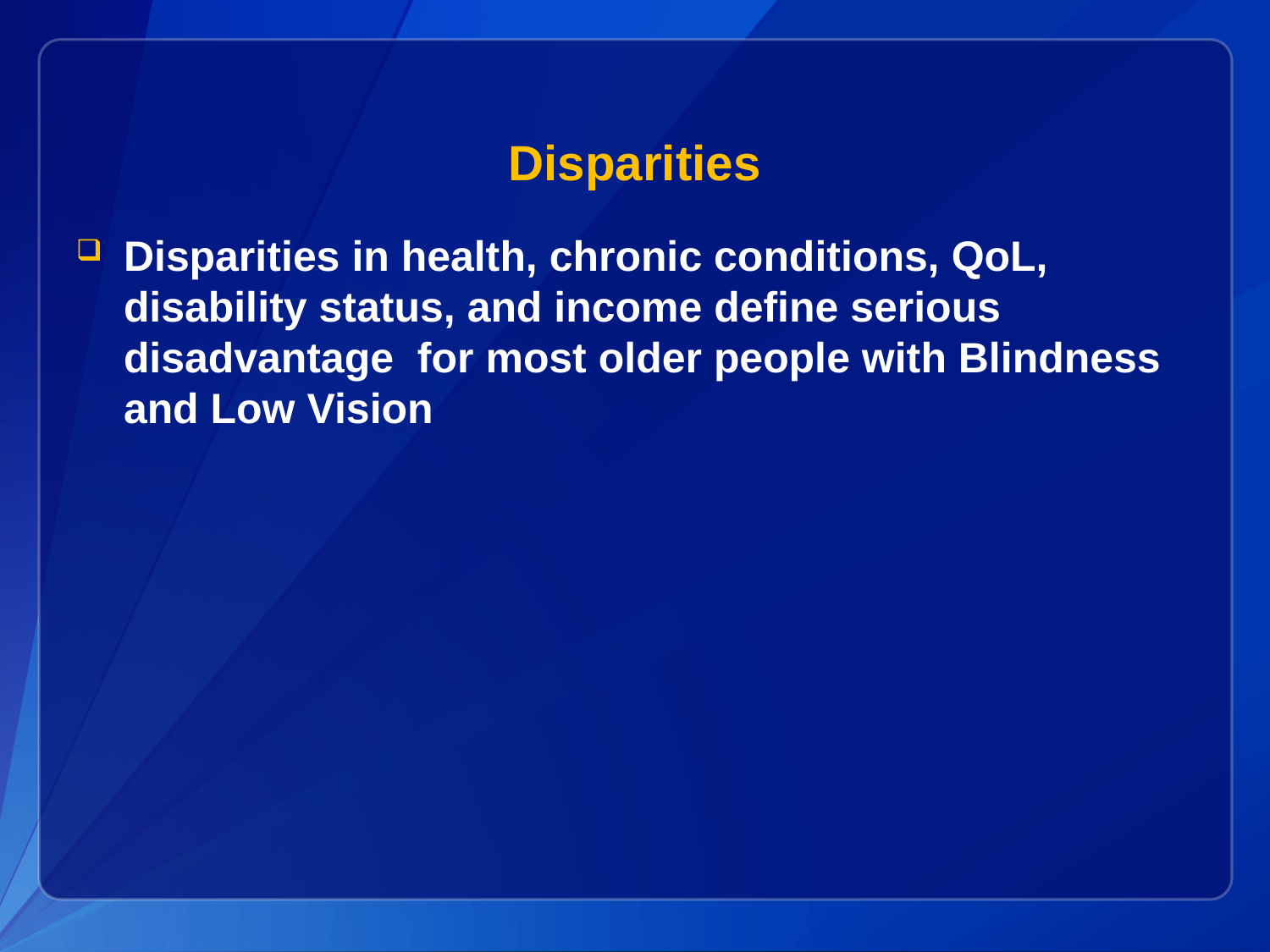

# Disparities
Disparities in health, chronic conditions, QoL, disability status, and income define serious disadvantage  for most older people with Blindness and Low Vision